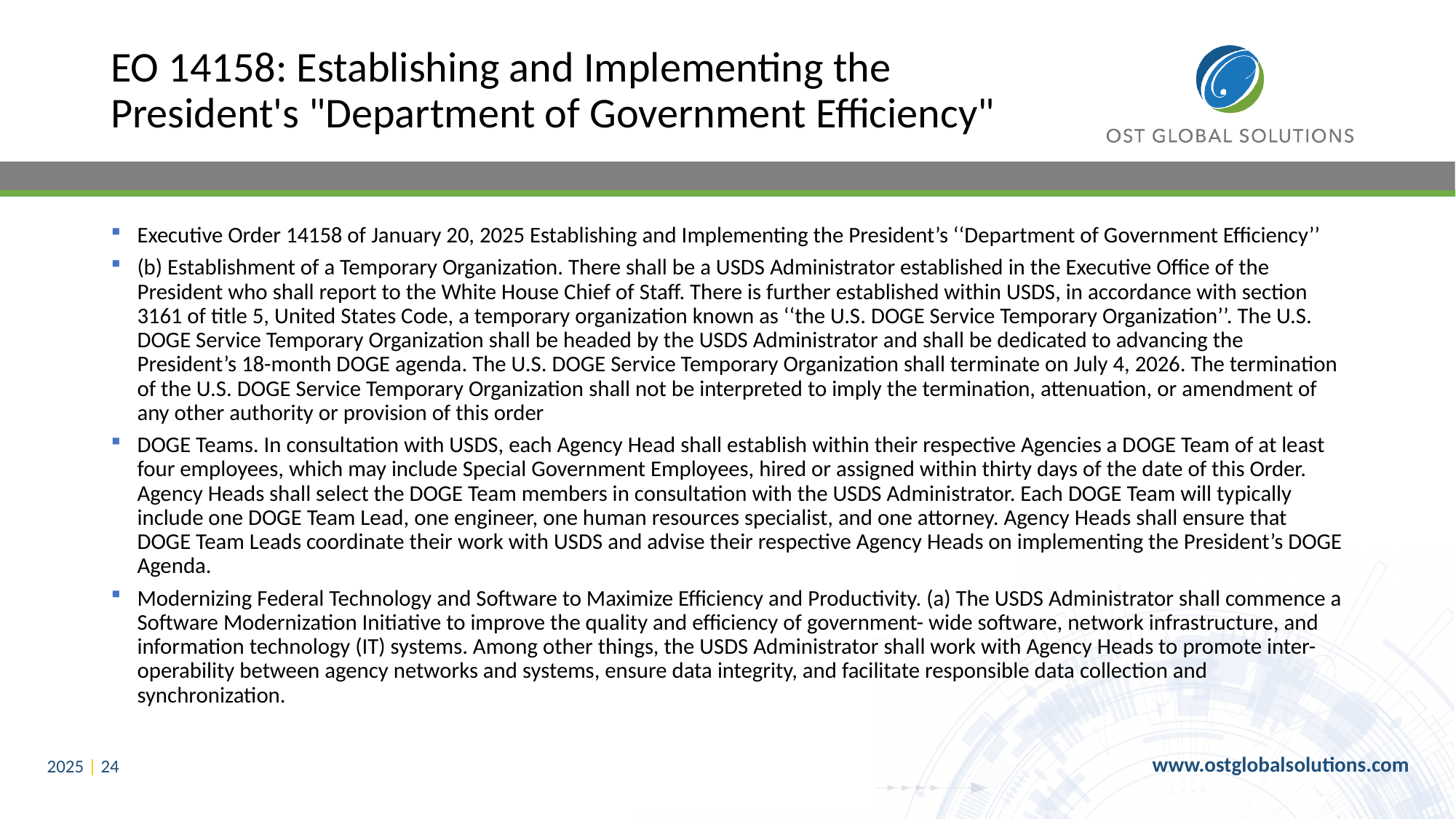

# EO 14158: Establishing and Implementing the President's "Department of Government Efficiency"
Executive Order 14158 of January 20, 2025 Establishing and Implementing the President’s ‘‘Department of Government Efficiency’’
(b) Establishment of a Temporary Organization. There shall be a USDS Administrator established in the Executive Office of the President who shall report to the White House Chief of Staff. There is further established within USDS, in accordance with section 3161 of title 5, United States Code, a temporary organization known as ‘‘the U.S. DOGE Service Temporary Organization’’. The U.S. DOGE Service Temporary Organization shall be headed by the USDS Administrator and shall be dedicated to advancing the President’s 18-month DOGE agenda. The U.S. DOGE Service Temporary Organization shall terminate on July 4, 2026. The termination of the U.S. DOGE Service Temporary Organization shall not be interpreted to imply the termination, attenuation, or amendment of any other authority or provision of this order
DOGE Teams. In consultation with USDS, each Agency Head shall establish within their respective Agencies a DOGE Team of at least four employees, which may include Special Government Employees, hired or assigned within thirty days of the date of this Order. Agency Heads shall select the DOGE Team members in consultation with the USDS Administrator. Each DOGE Team will typically include one DOGE Team Lead, one engineer, one human resources specialist, and one attorney. Agency Heads shall ensure that DOGE Team Leads coordinate their work with USDS and advise their respective Agency Heads on implementing the President’s DOGE Agenda.
Modernizing Federal Technology and Software to Maximize Efficiency and Productivity. (a) The USDS Administrator shall commence a Software Modernization Initiative to improve the quality and efficiency of government- wide software, network infrastructure, and information technology (IT) systems. Among other things, the USDS Administrator shall work with Agency Heads to promote inter-operability between agency networks and systems, ensure data integrity, and facilitate responsible data collection and synchronization.